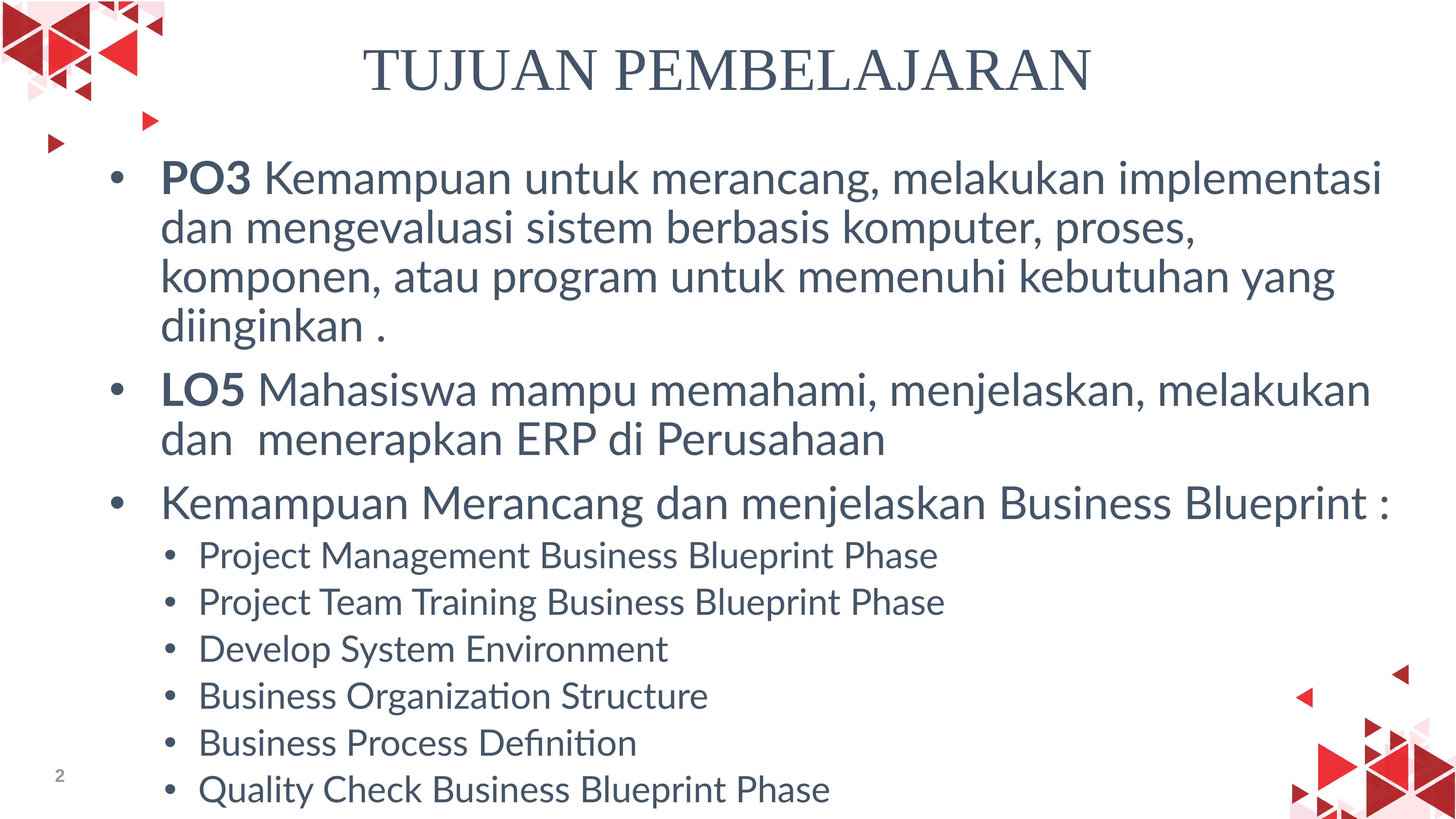

# TUJUAN PEMBELAJARAN
PO3 Kemampuan untuk merancang, melakukan implementasi dan mengevaluasi sistem berbasis komputer, proses, komponen, atau program untuk memenuhi kebutuhan yang diinginkan .
LO5 Mahasiswa mampu memahami, menjelaskan, melakukan dan  menerapkan ERP di Perusahaan
Kemampuan Merancang dan menjelaskan Business Blueprint :
Project Management Business Blueprint Phase
Project Team Training Business Blueprint Phase
Develop System Environment
Business Organization Structure
Business Process Definition
Quality Check Business Blueprint Phase

2